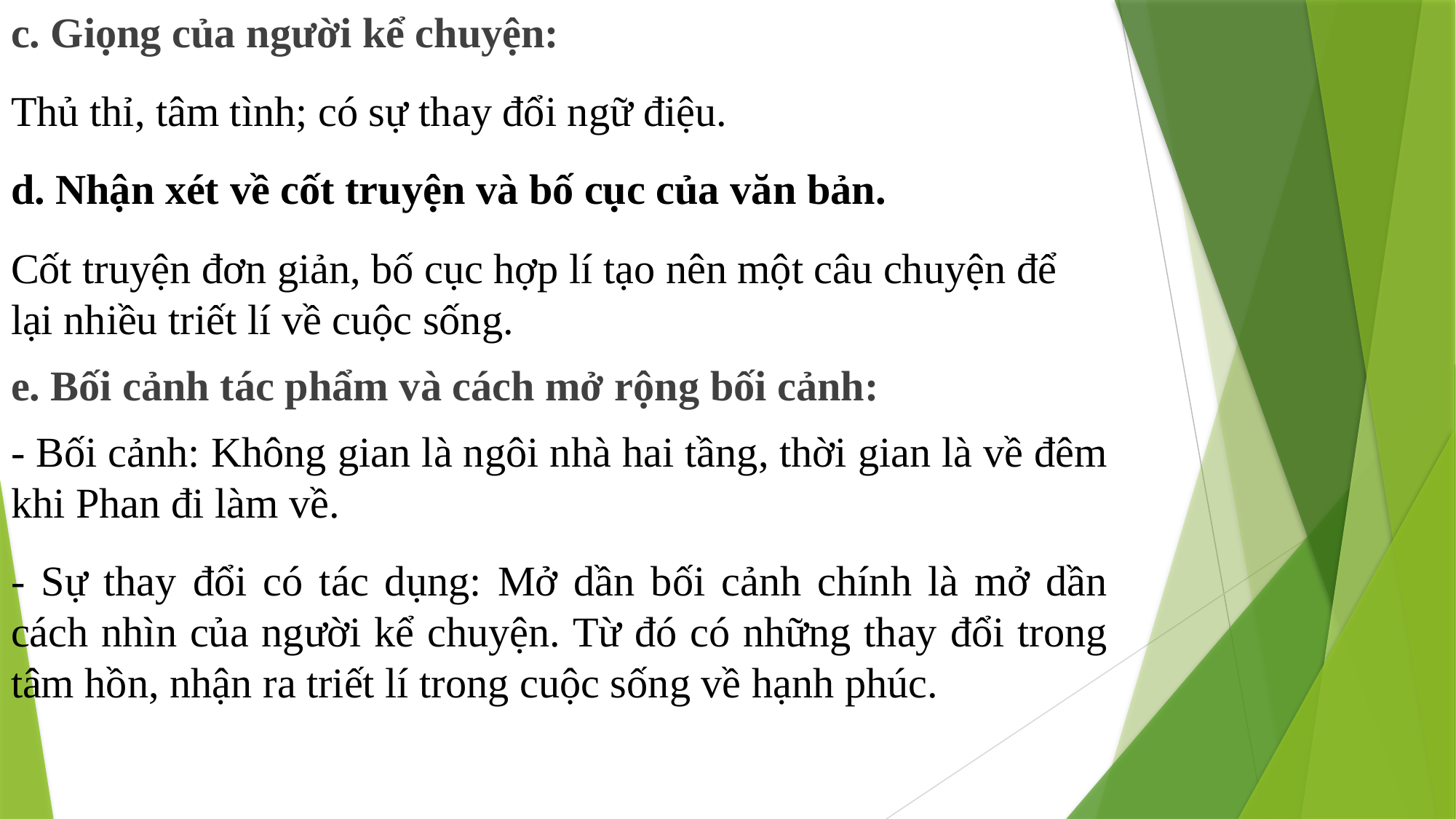

c. Giọng của người kể chuyện:
Thủ thỉ, tâm tình; có sự thay đổi ngữ điệu.
d. Nhận xét về cốt truyện và bố cục của văn bản.
Cốt truyện đơn giản, bố cục hợp lí tạo nên một câu chuyện để lại nhiều triết lí về cuộc sống.
e. Bối cảnh tác phẩm và cách mở rộng bối cảnh:
- Bối cảnh: Không gian là ngôi nhà hai tầng, thời gian là về đêm khi Phan đi làm về.
- Sự thay đổi có tác dụng: Mở dần bối cảnh chính là mở dần cách nhìn của người kể chuyện. Từ đó có những thay đổi trong tâm hồn, nhận ra triết lí trong cuộc sống về hạnh phúc.